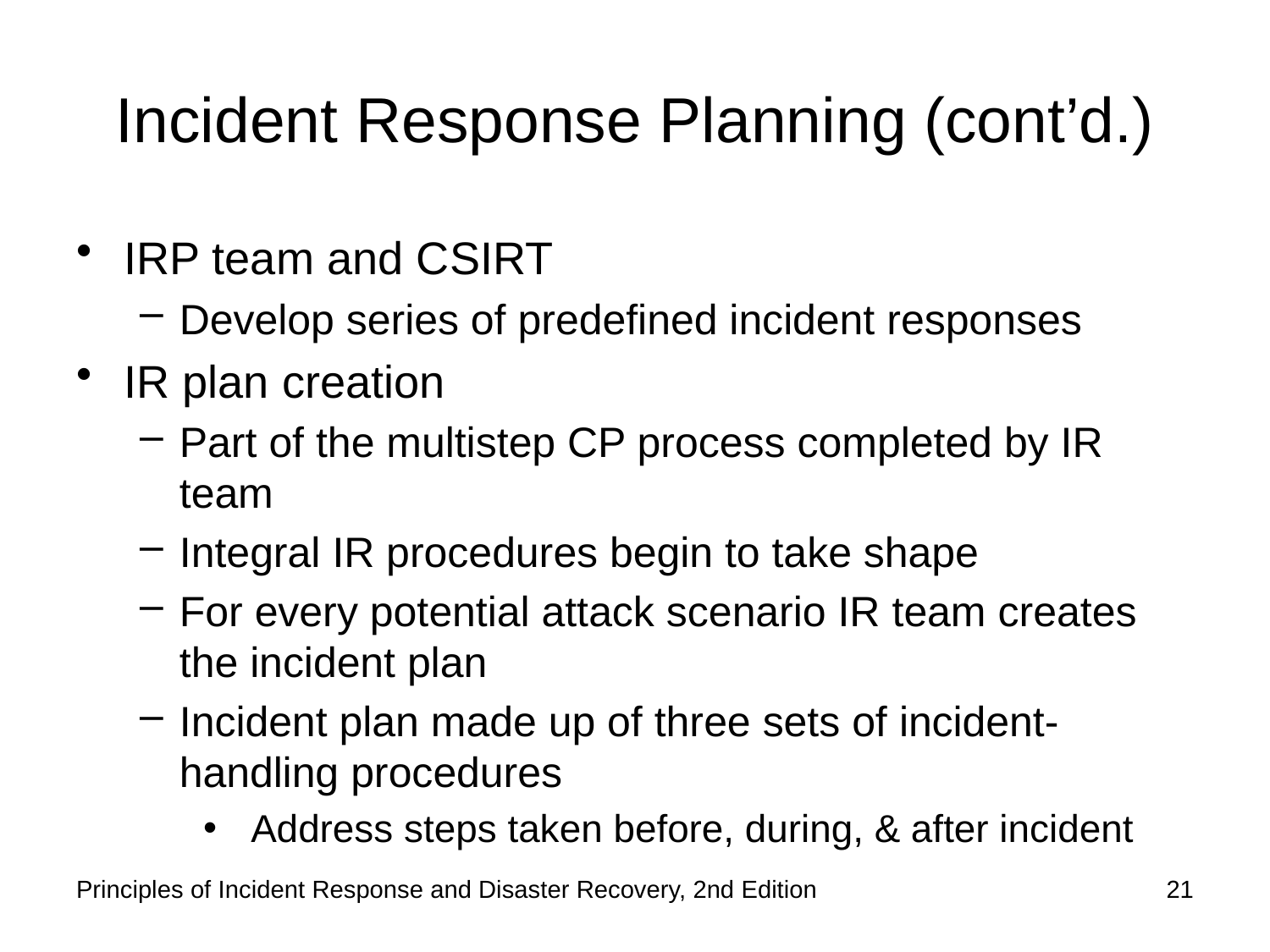

# Incident Response Planning (cont’d.)
IRP team and CSIRT
Develop series of predefined incident responses
IR plan creation
Part of the multistep CP process completed by IR team
Integral IR procedures begin to take shape
For every potential attack scenario IR team creates the incident plan
Incident plan made up of three sets of incident-handling procedures
Address steps taken before, during, & after incident
Principles of Incident Response and Disaster Recovery, 2nd Edition
21